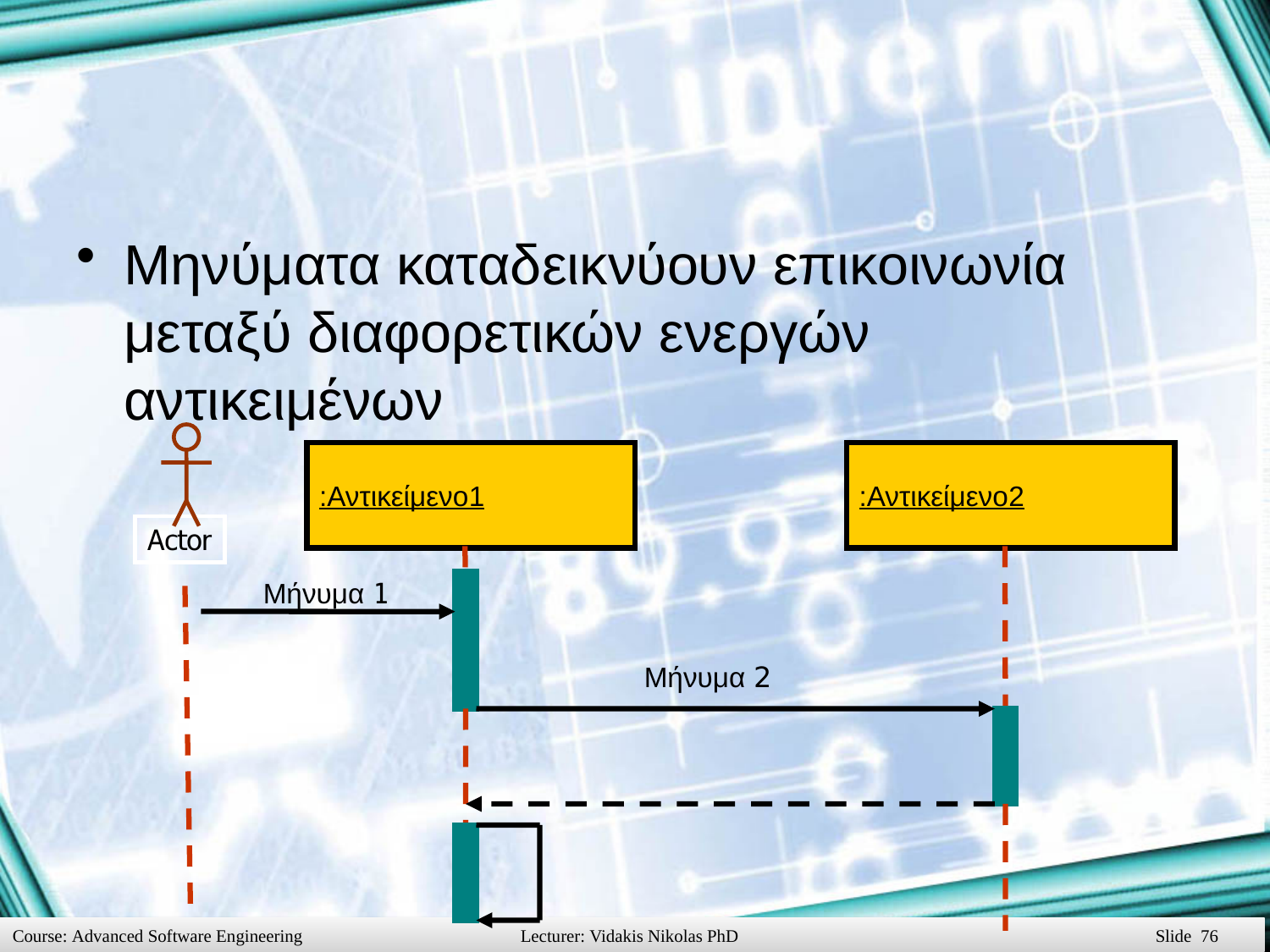

Μηνύματα καταδεικνύουν επικοινωνία μεταξύ διαφορετικών ενεργών αντικειμένων

:Αντικείμενο1
:Αντικείμενο2
Actor

Μήνυμα 1

Μήνυμα 2